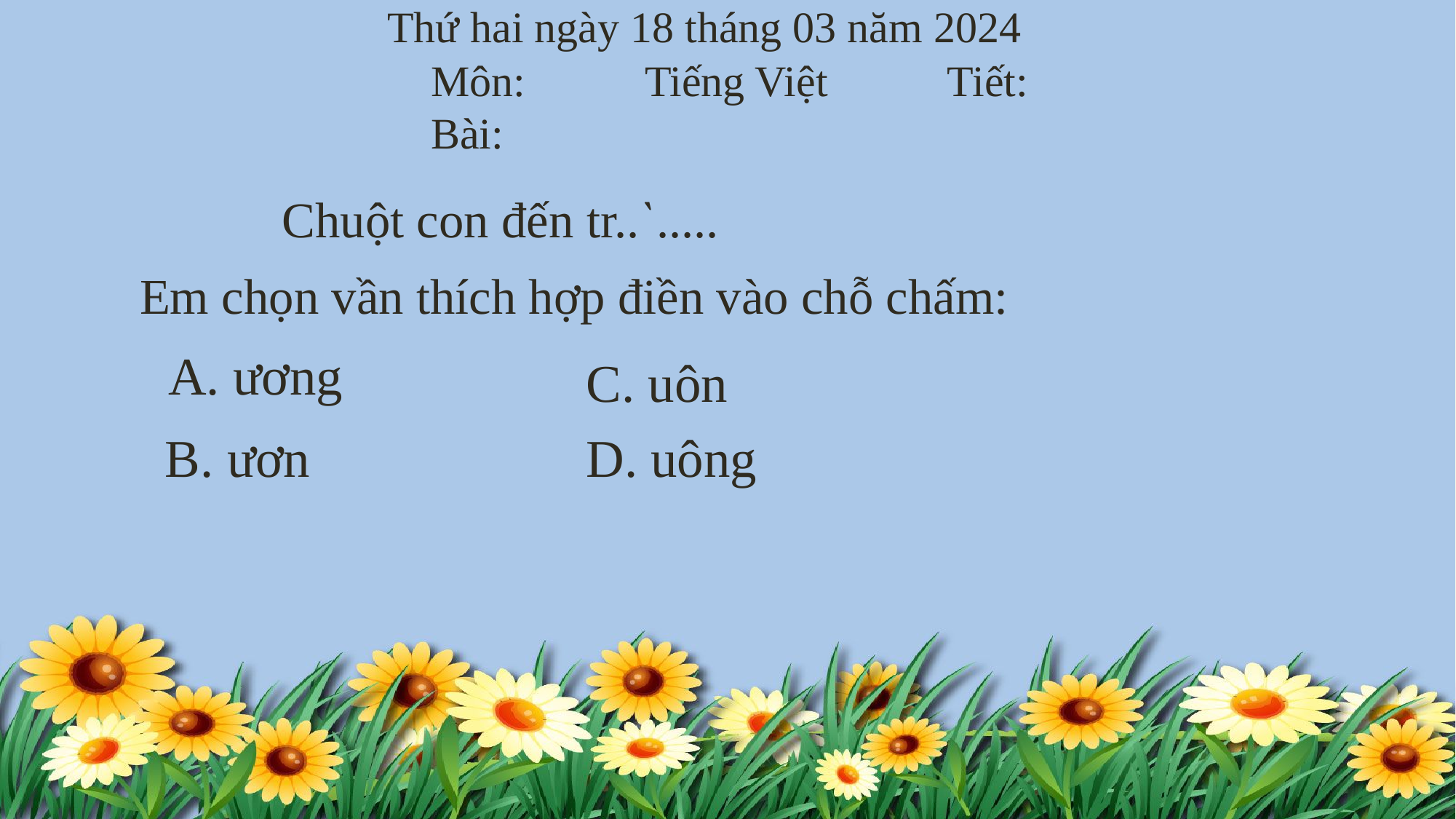

Thứ hai ngày 18 tháng 03 năm 2024
                  Môn:           Tiếng Việt           Tiết:
                  Bài:
Chuột con đến tr..`.....
Em chọn vần thích hợp điền vào chỗ chấm:
A. ương
C. uôn
D. uông
B. ươn